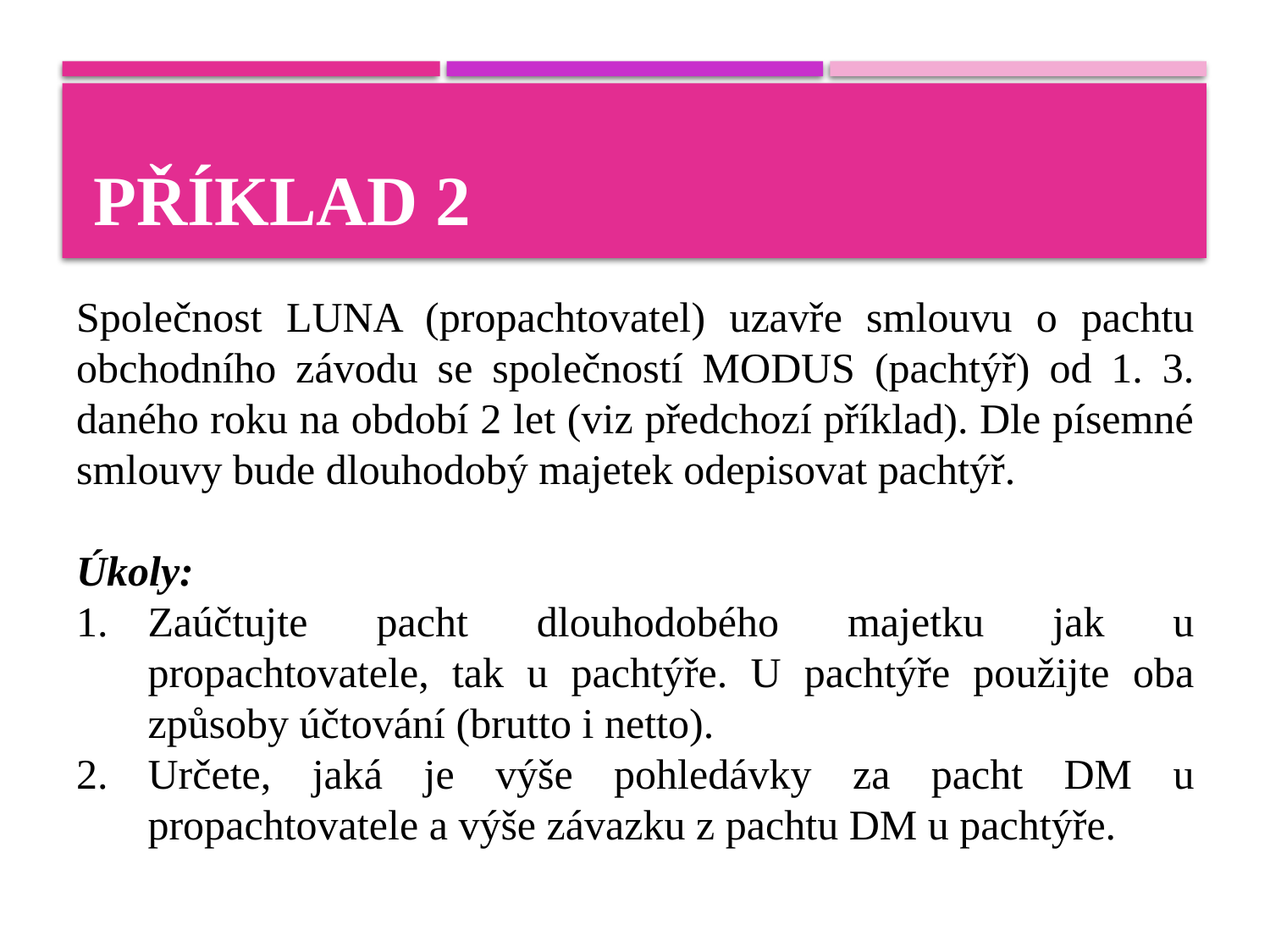

# Příklad 2
Společnost LUNA (propachtovatel) uzavře smlouvu o pachtu obchodního závodu se společností MODUS (pachtýř) od 1. 3. daného roku na období 2 let (viz předchozí příklad). Dle písemné smlouvy bude dlouhodobý majetek odepisovat pachtýř.

Úkoly:
Zaúčtujte pacht dlouhodobého majetku jak u propachtovatele, tak u pachtýře. U pachtýře použijte oba způsoby účtování (brutto i netto).
Určete, jaká je výše pohledávky za pacht DM u propachtovatele a výše závazku z pachtu DM u pachtýře.